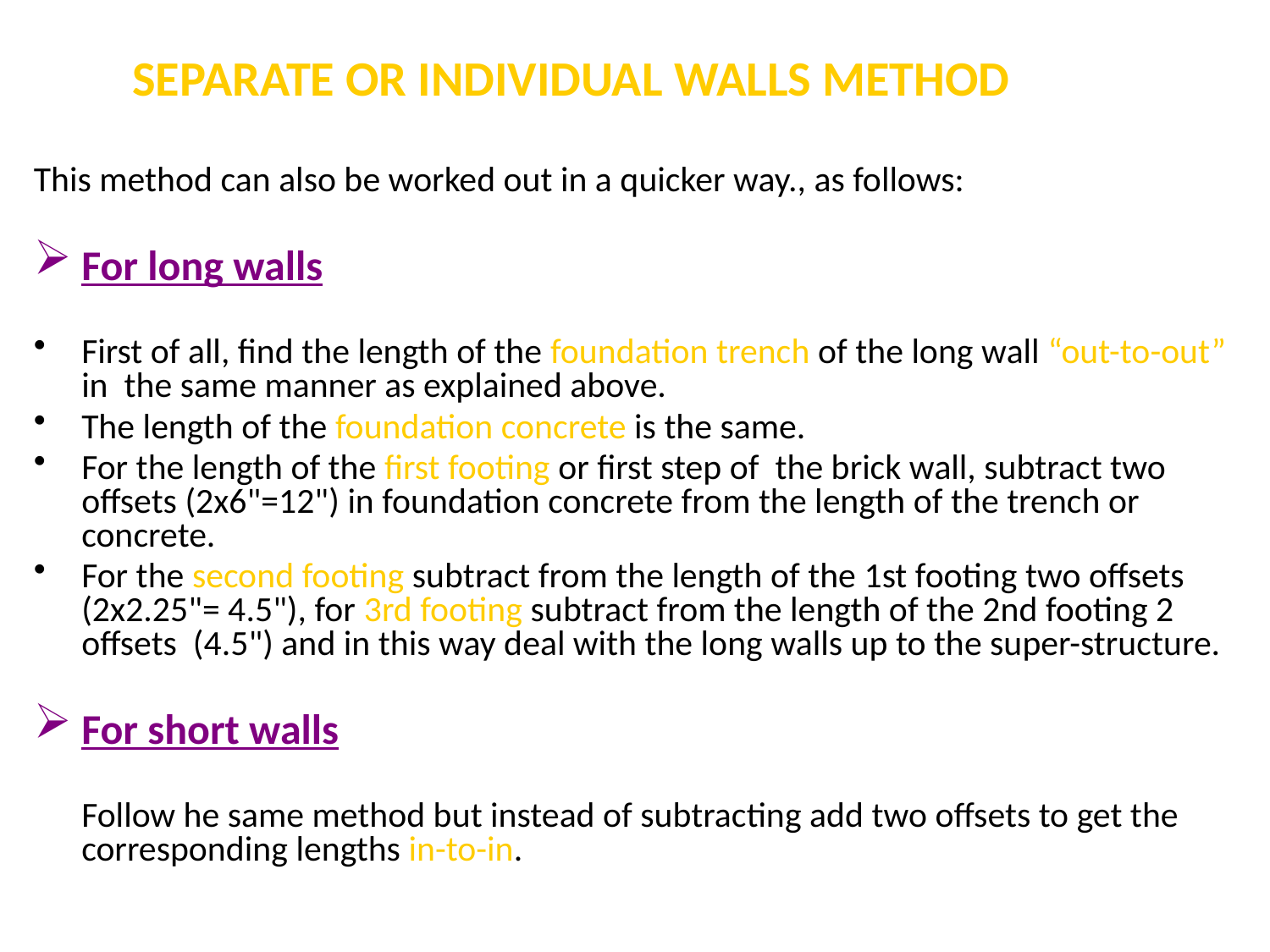

# SEPARATE OR INDIVIDUAL WALLS METHOD
This method can also be worked out in a quicker way., as follows:

For long walls

First of all, find the length of the foundation trench of the long wall “out-to-out” in  the same manner as explained above.
The length of the foundation concrete is the same.
For the length of the first footing or first step of  the brick wall, subtract two offsets (2x6"=12") in foundation concrete from the length of the trench or concrete.
For the second footing subtract from the length of the 1st footing two offsets (2x2.25"= 4.5"), for 3rd footing subtract from the length of the 2nd footing 2 offsets  (4.5") and in this way deal with the long walls up to the super-structure.

For short walls

	Follow he same method but instead of subtracting add two offsets to get the corresponding lengths in-to-in.